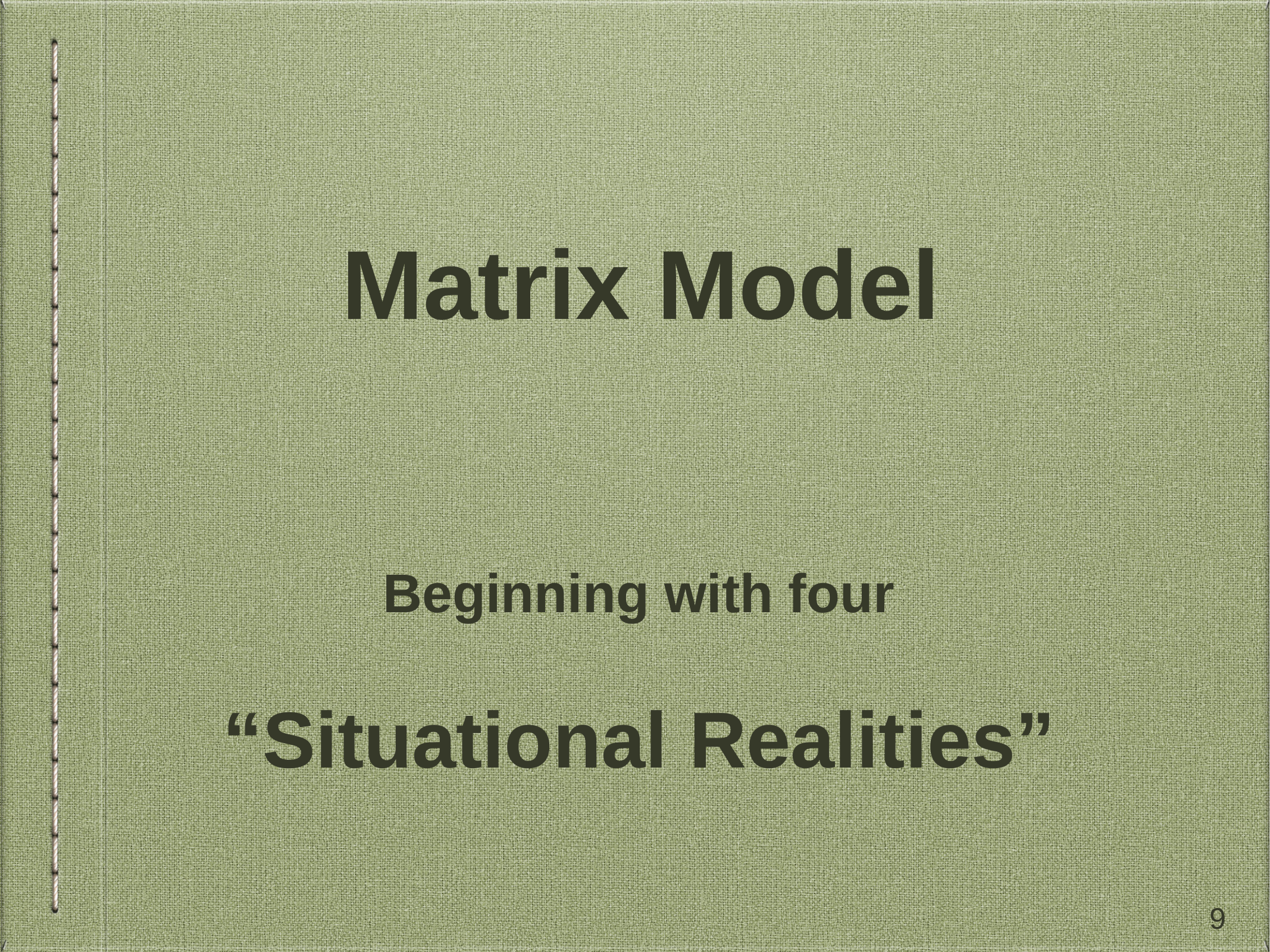

# Matrix Model

Beginning with four

“Situational Realities”
9